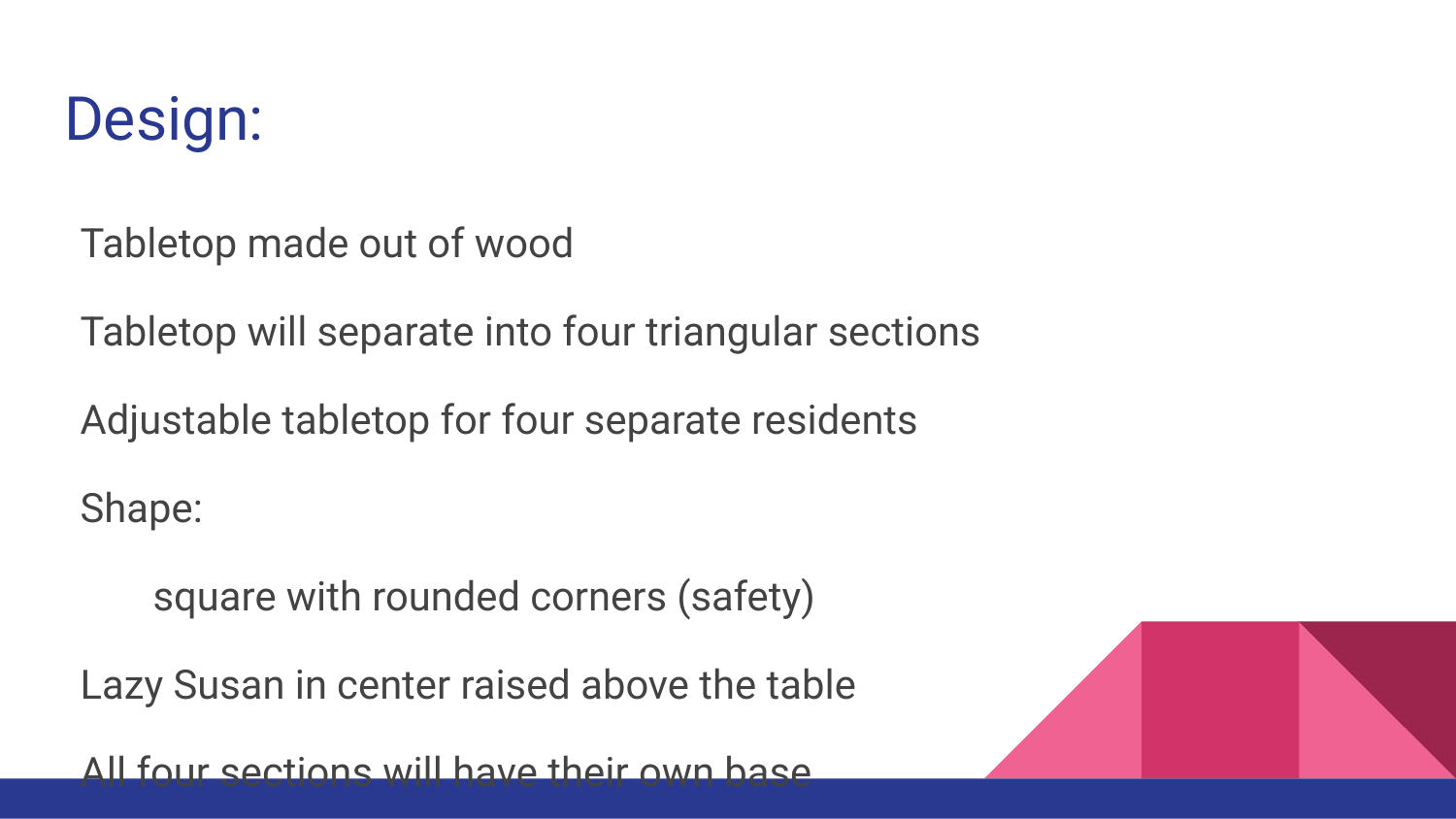

# Design:
Tabletop made out of wood
Tabletop will separate into four triangular sections
Adjustable tabletop for four separate residents
Shape:
square with rounded corners (safety)
Lazy Susan in center raised above the table
All four sections will have their own base
Foam edges on table will keep things from falling off                                and eliminate chance of injury.